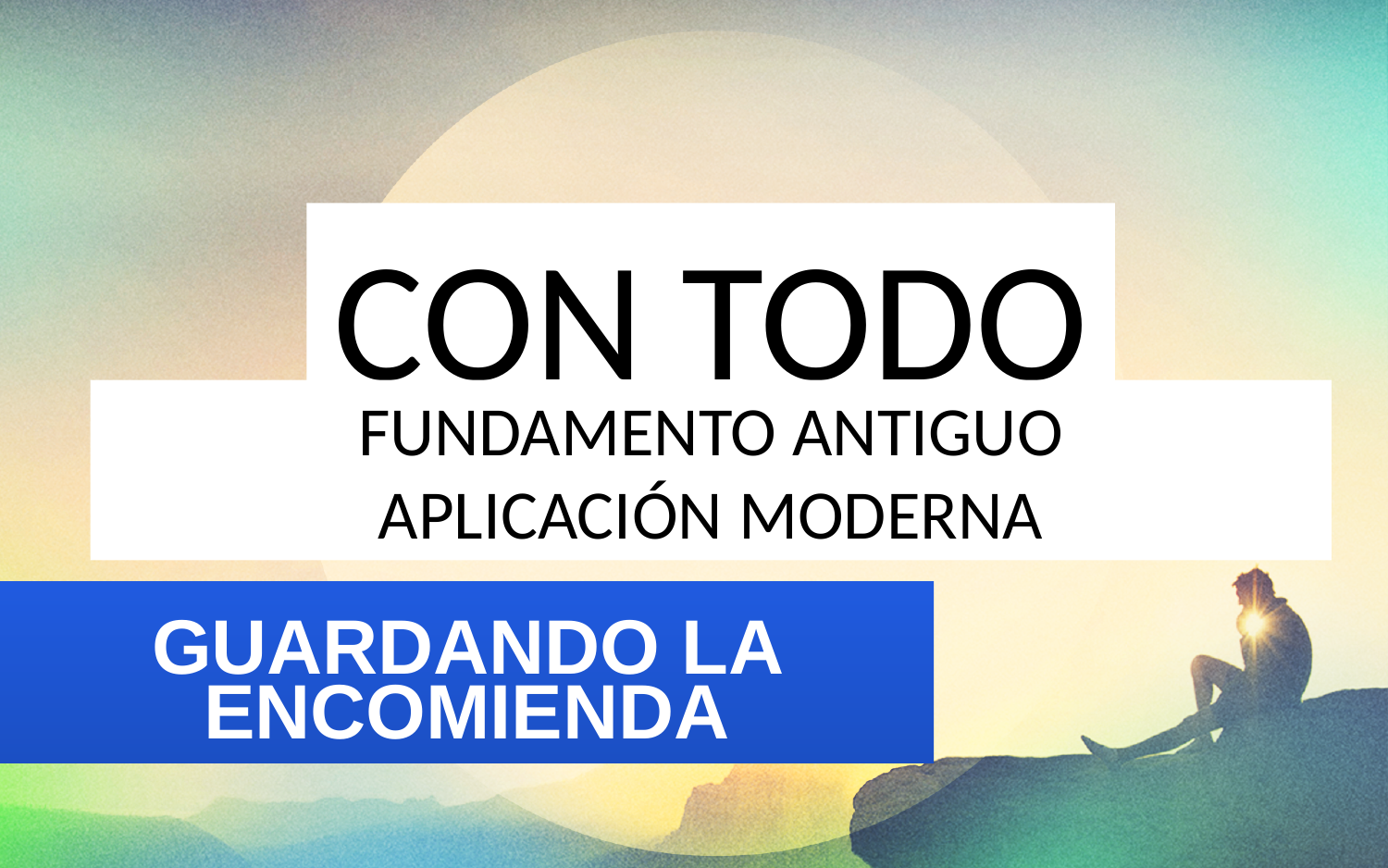

CON TODO
FUNDAMENTO ANTIGUO
APLICACIÓN MODERNA
GUARDANDO LA ENCOMIENDA